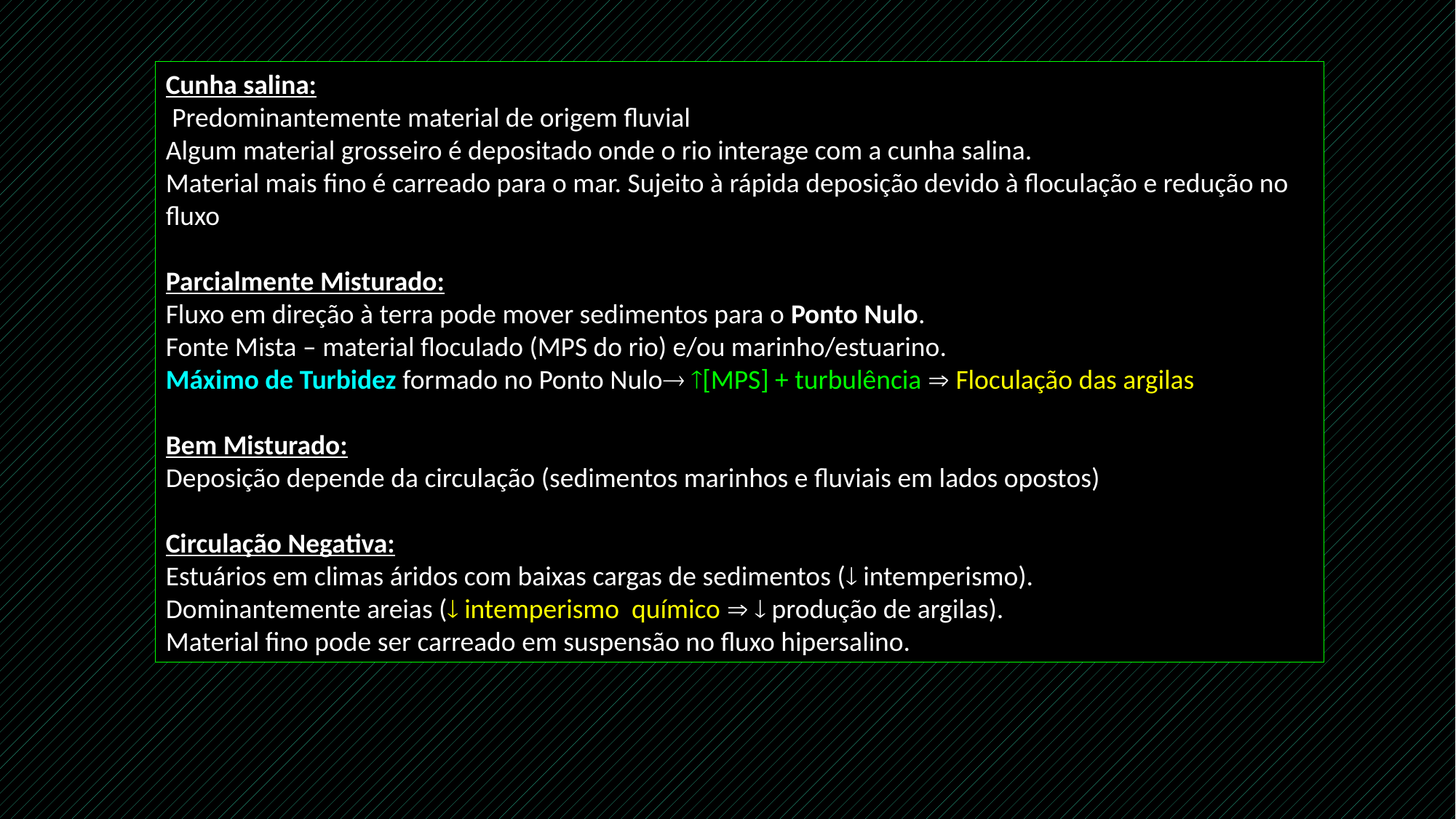

Cunha salina:
 Predominantemente material de origem fluvial
Algum material grosseiro é depositado onde o rio interage com a cunha salina.
Material mais fino é carreado para o mar. Sujeito à rápida deposição devido à floculação e redução no fluxo

Parcialmente Misturado:
Fluxo em direção à terra pode mover sedimentos para o Ponto Nulo.
Fonte Mista – material floculado (MPS do rio) e/ou marinho/estuarino.
Máximo de Turbidez formado no Ponto Nulo→ ↑[MPS] + turbulência ⇒ Floculação das argilas

Bem Misturado:
Deposição depende da circulação (sedimentos marinhos e fluviais em lados opostos)

Circulação Negativa:
Estuários em climas áridos com baixas cargas de sedimentos (↓ intemperismo).
Dominantemente areias (↓ intemperismo  químico ⇒ ↓ produção de argilas).
Material fino pode ser carreado em suspensão no fluxo hipersalino.